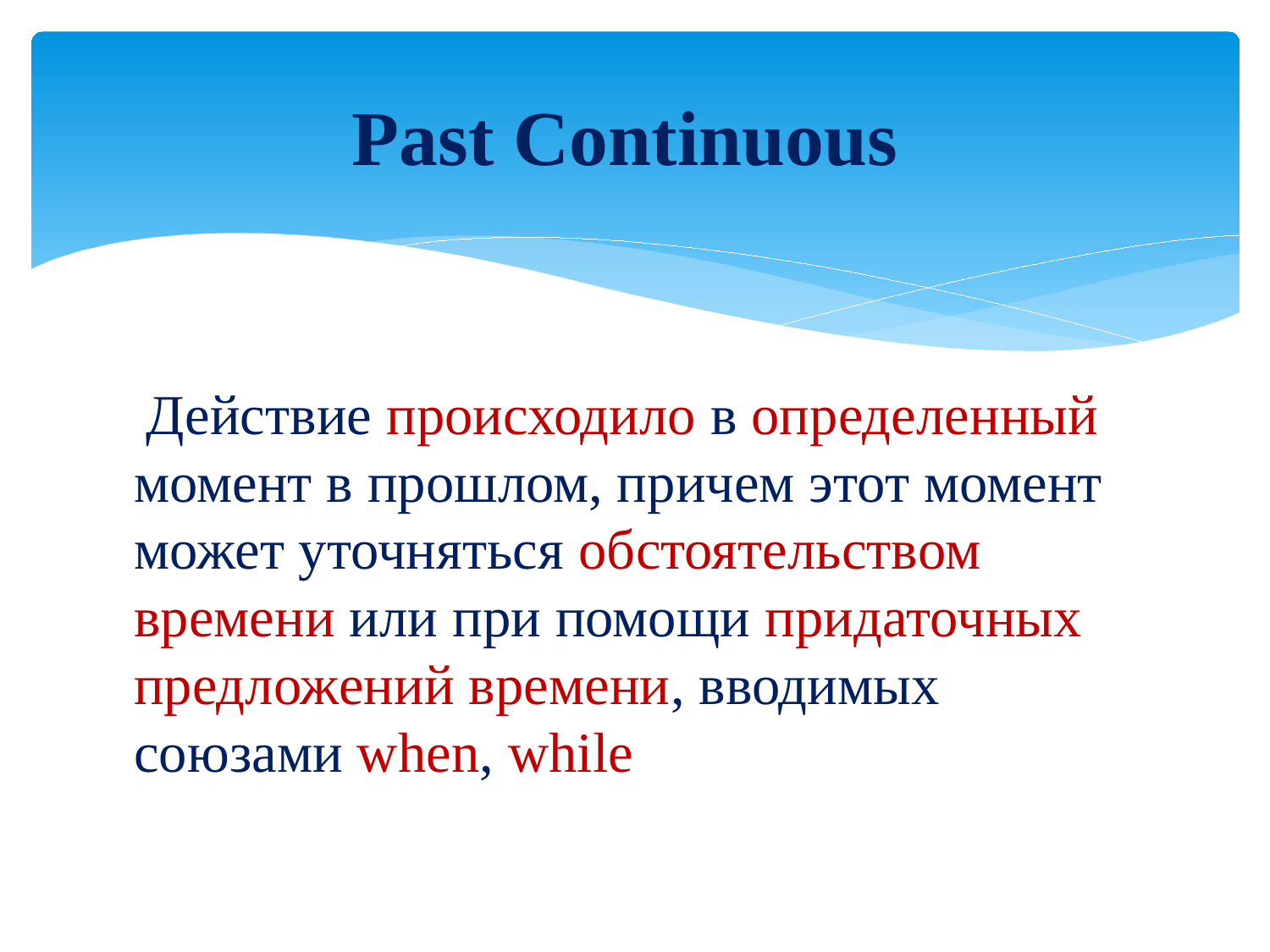

# Past Continuous
 Действие происходило в определенный момент в прошлом, причем этот момент может уточняться обстоятельством времени или при помощи придаточных предложений времени, вводимых союзами when, while